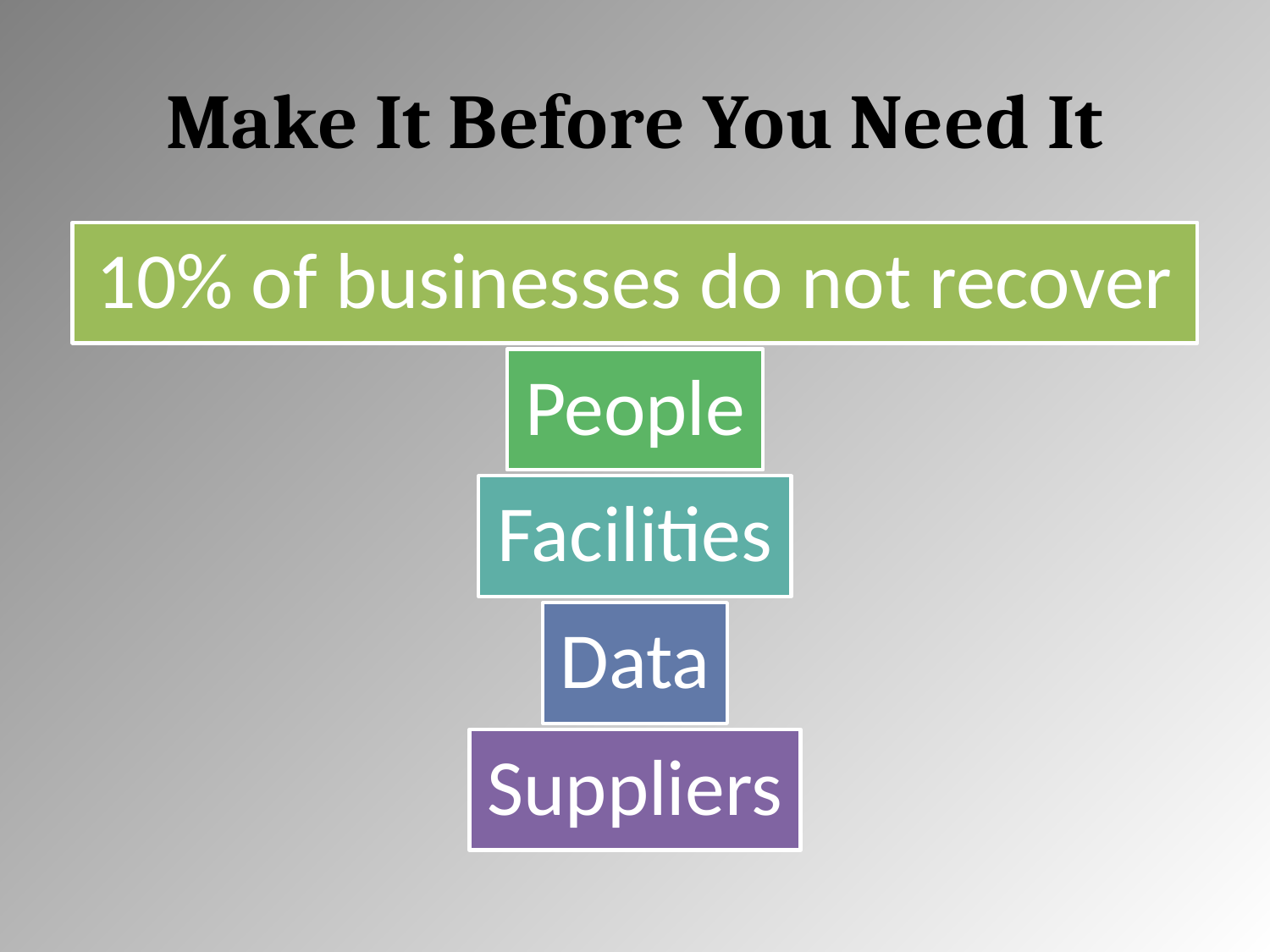

# Make It Before You Need It
10% of businesses do not recover
People
Facilities
Data
Suppliers